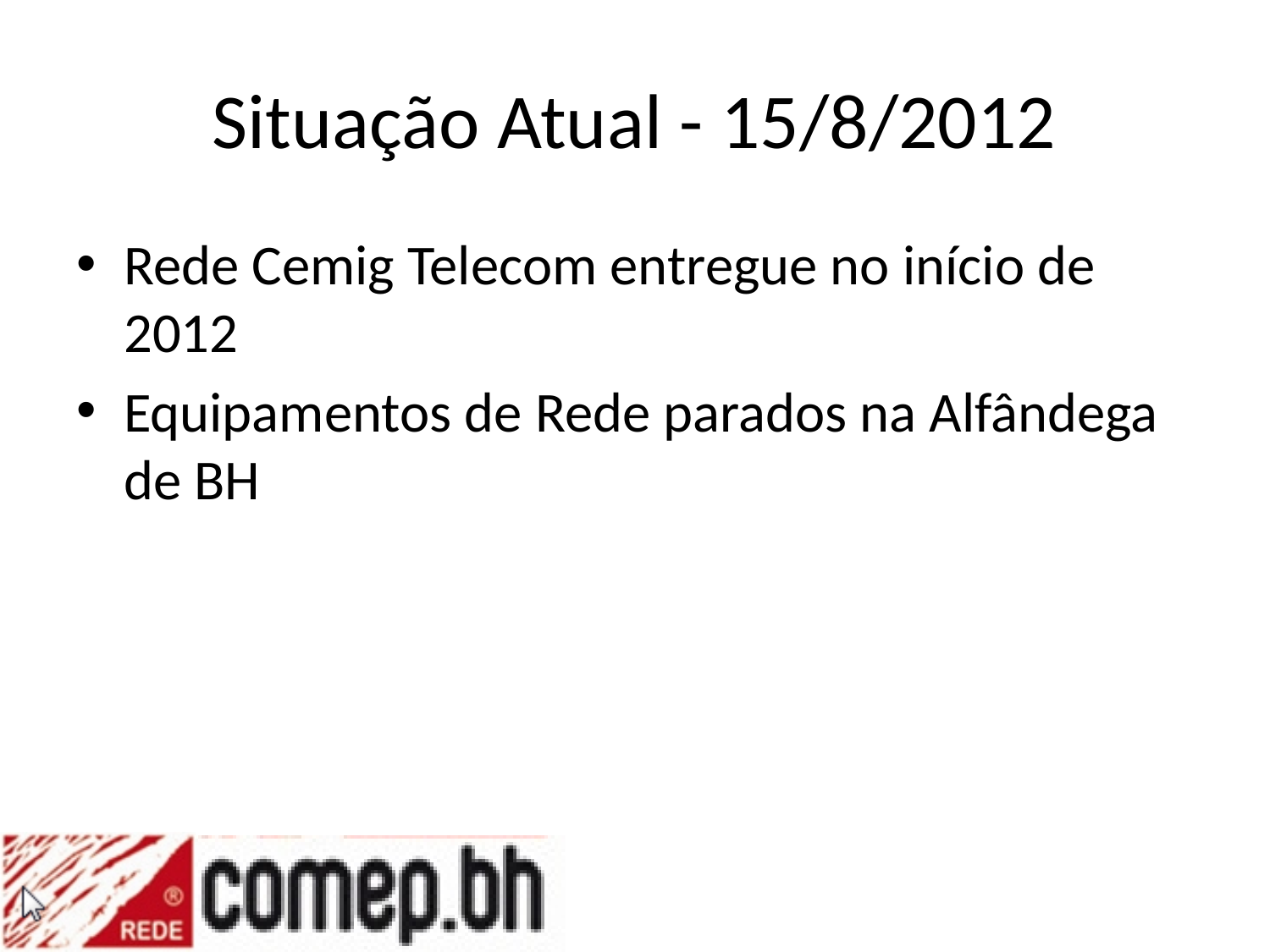

# Situação Atual - 15/8/2012
Rede Cemig Telecom entregue no início de 2012
Equipamentos de Rede parados na Alfândega de BH